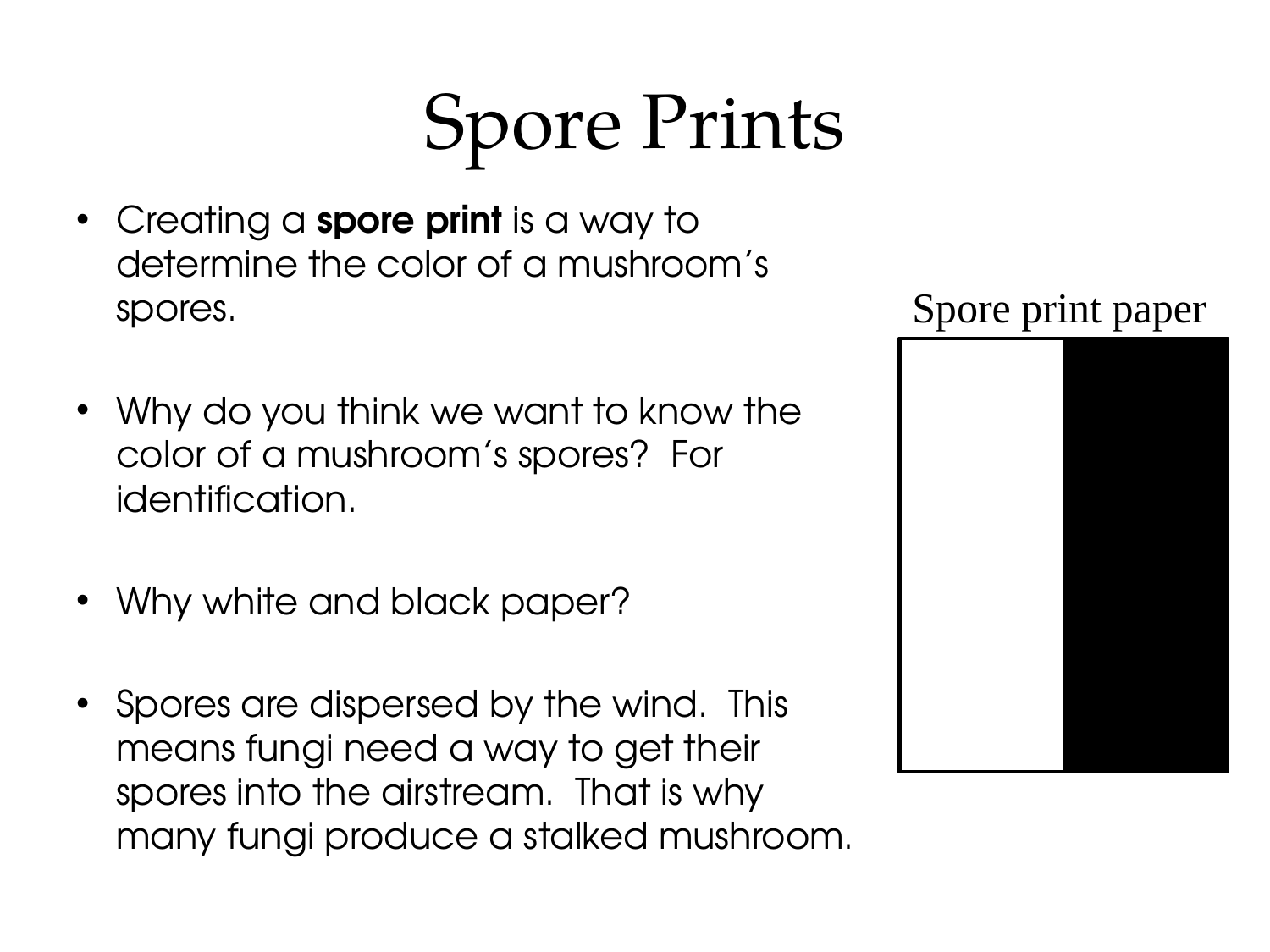

# Spore Prints
Creating a spore print is a way to determine the color of a mushroom’s spores.

Why do you think we want to know the color of a mushroom’s spores?  For identification.

Why white and black paper?

Spores are dispersed by the wind.  This means fungi need a way to get their spores into the airstream.  That is why many fungi produce a stalked mushroom.

Spore print paper